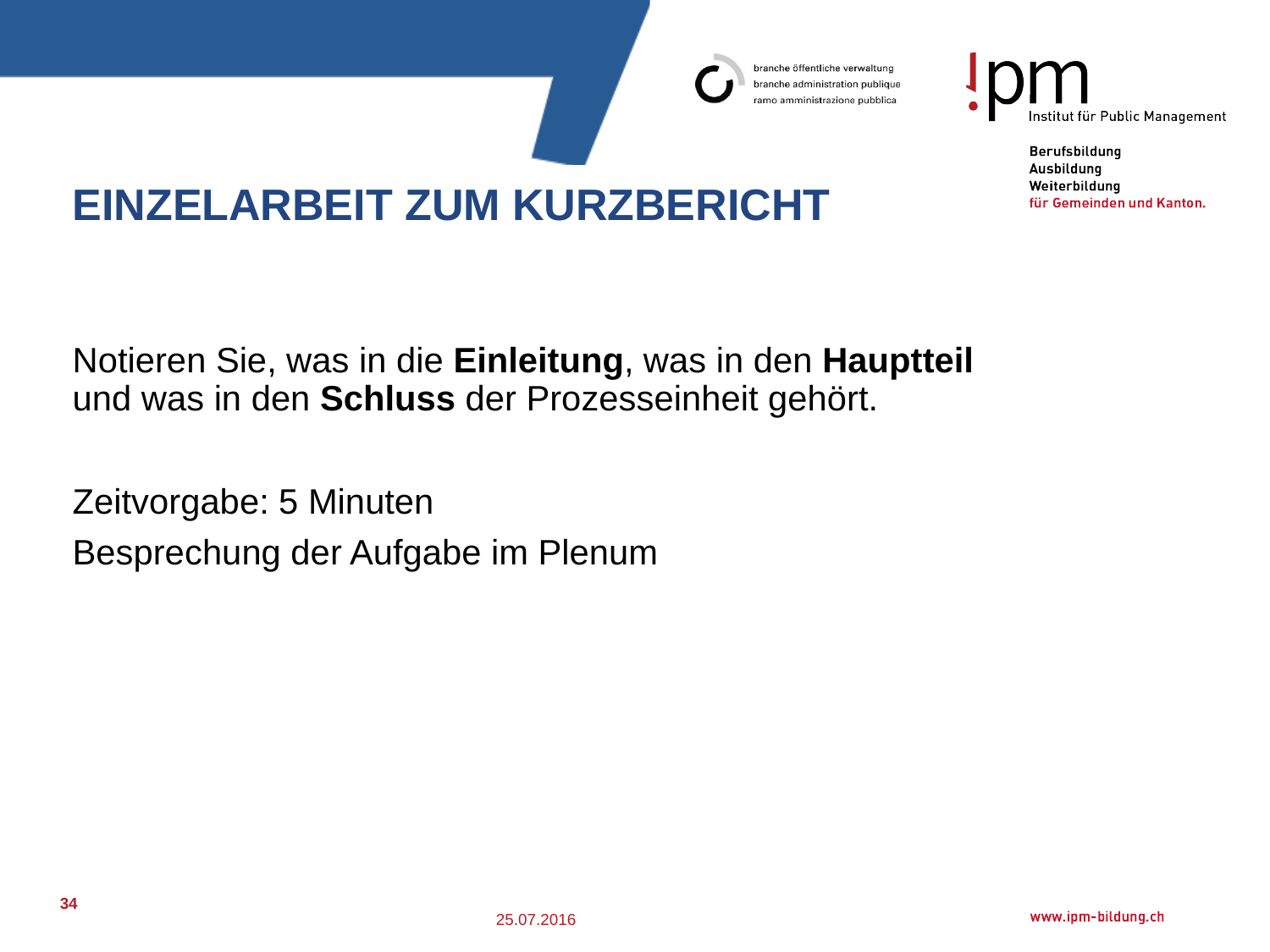

# Einzelarbeit zum kurzbericht
Notieren Sie, was in die Einleitung, was in den Hauptteil und was in den Schluss der Prozesseinheit gehört.

Zeitvorgabe: 5 Minuten
Besprechung der Aufgabe im Plenum

34
25.07.2016